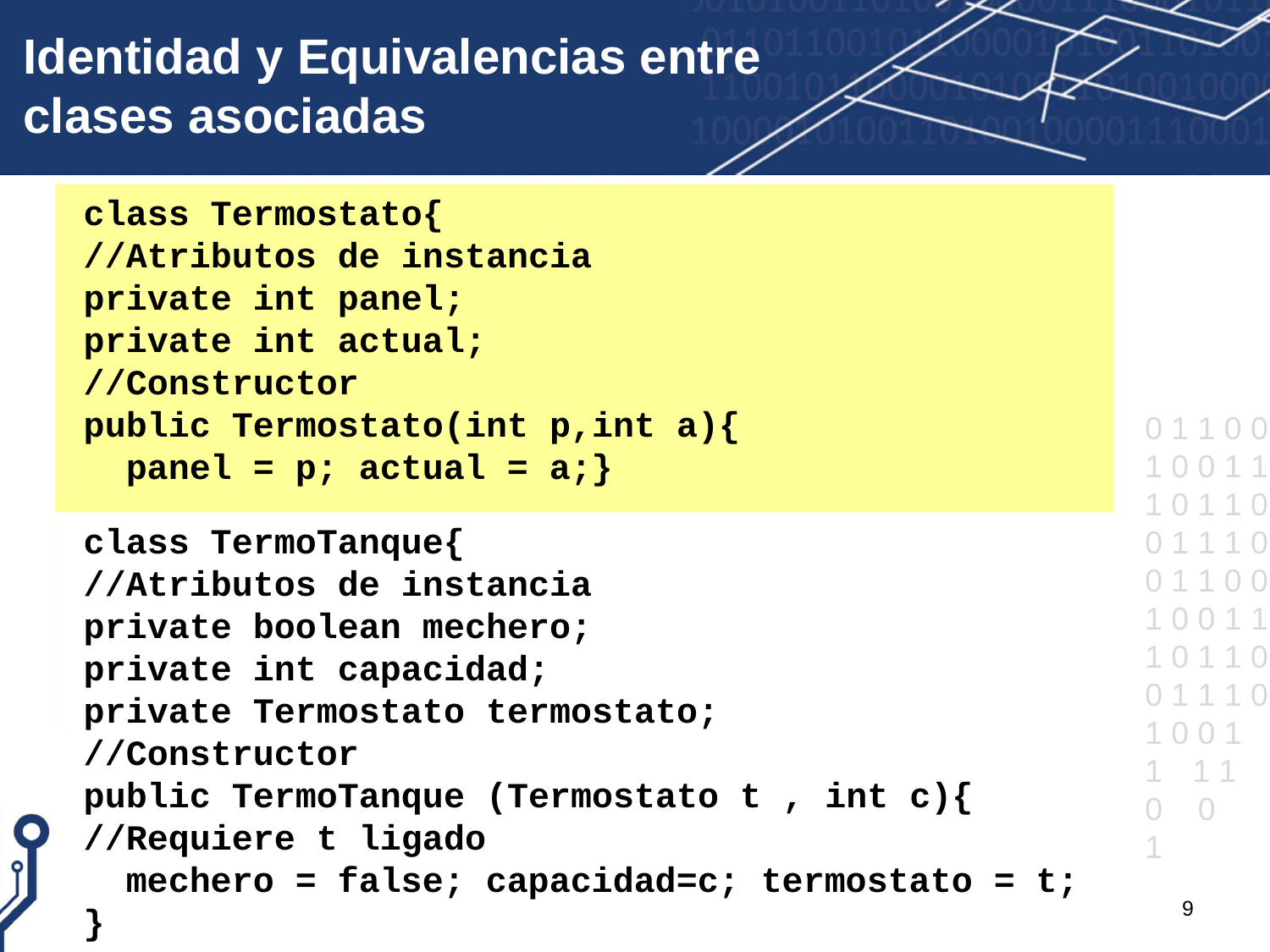

# Identidad y Equivalencias entre clases asociadas
class Termostato{
//Atributos de instancia
private int panel;
private int actual;
//Constructor
public Termostato(int p,int a){
  panel = p; actual = a;}
class TermoTanque{
//Atributos de instancia
private boolean mechero;
private int capacidad;
private Termostato termostato;
//Constructor
public TermoTanque (Termostato t , int c){
//Requiere t ligado
  mechero = false; capacidad=c; termostato = t;
}
Introducción a la Programación Orientada a Objetos IPOO - 2016
9